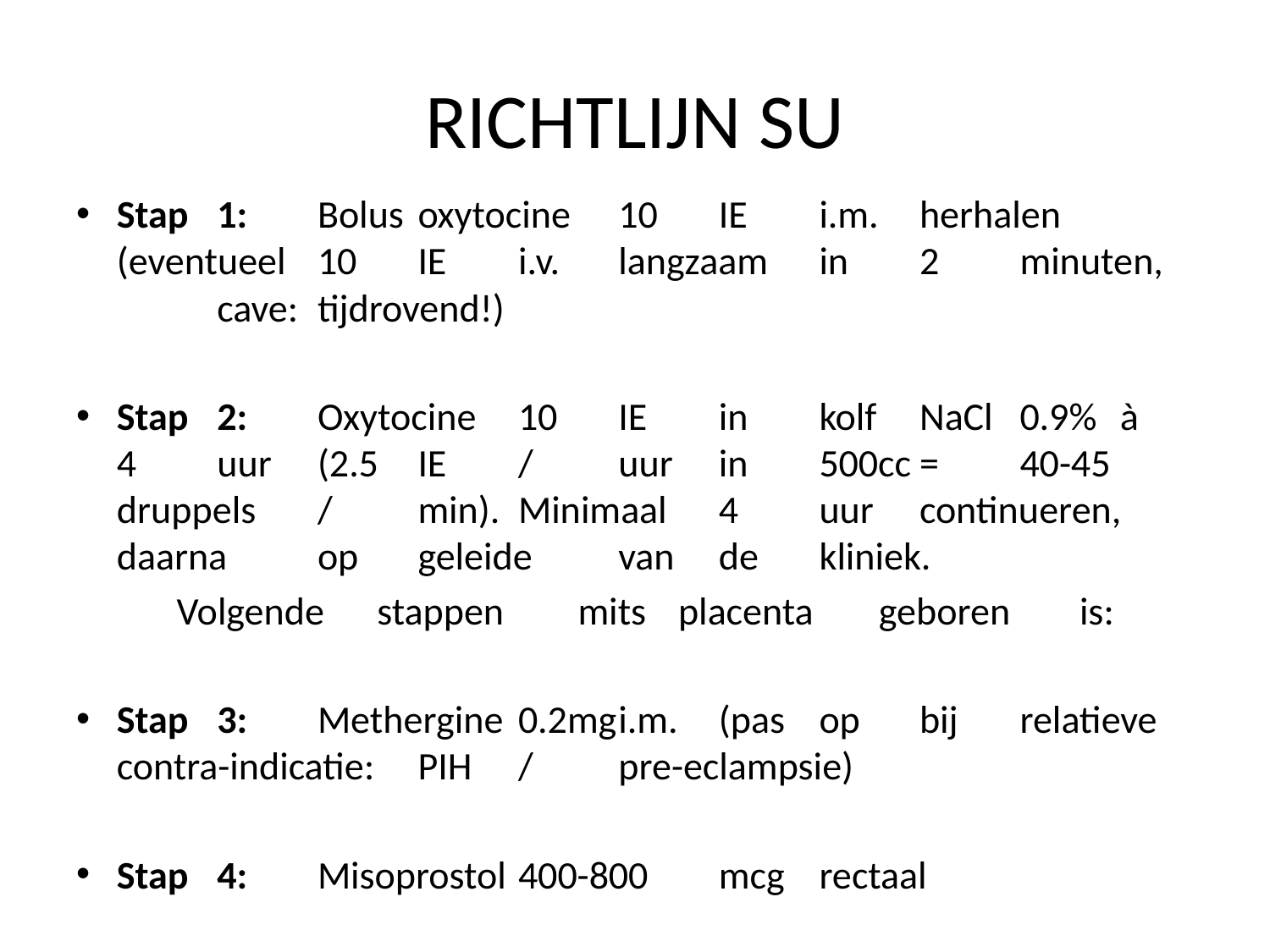

# RICHTLIJN SU
Stap	1:		Bolus	oxytocine	10	IE	i.m.	herhalen	(eventueel	10	IE	i.v.	langzaam	in	2	minuten,	cave:	tijdrovend!)

Stap	2:		Oxytocine	10	IE	in	kolf	NaCl	0.9%	à	4	uur	(2.5	IE	/	uur	in	500cc	=	40-45	druppels	/	min).			Minimaal	4	uur	continueren,	daarna	op	geleide	van	de	kliniek.
	Volgende	stappen	mits	placenta	geboren	is:

Stap	3:		Methergine	0.2mg	i.m.	(pas	op	bij	relatieve	contra-indicatie:	PIH	/	pre-eclampsie)

Stap	4:		Misoprostol	400-800	mcg	rectaal